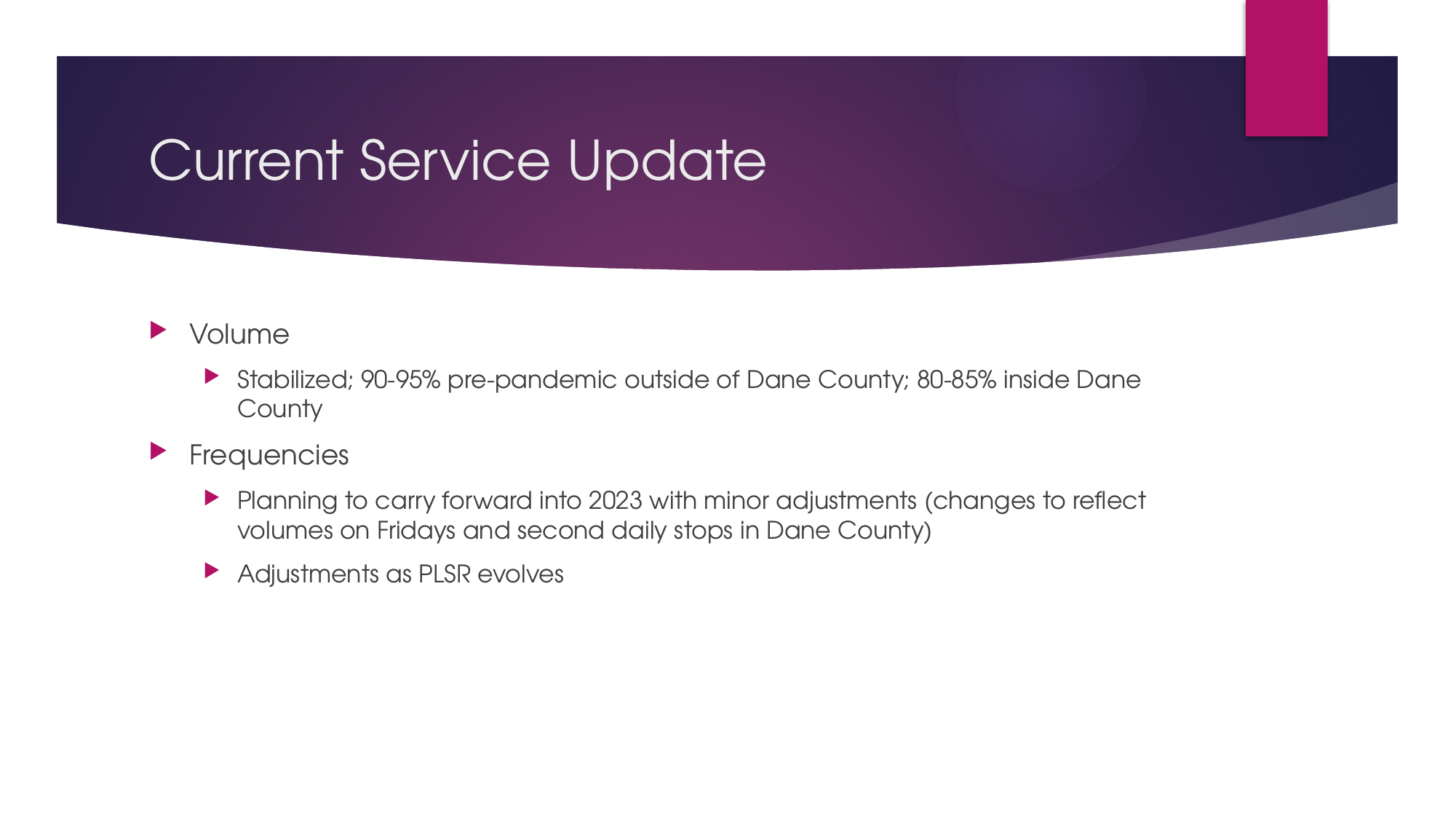

# Current Service Update
Volume
Stabilized; 90-95% pre-pandemic outside of Dane County; 80-85% inside Dane County
Frequencies
Planning to carry forward into 2023 with minor adjustments (changes to reflect volumes on Fridays and second daily stops in Dane County)
Adjustments as PLSR evolves